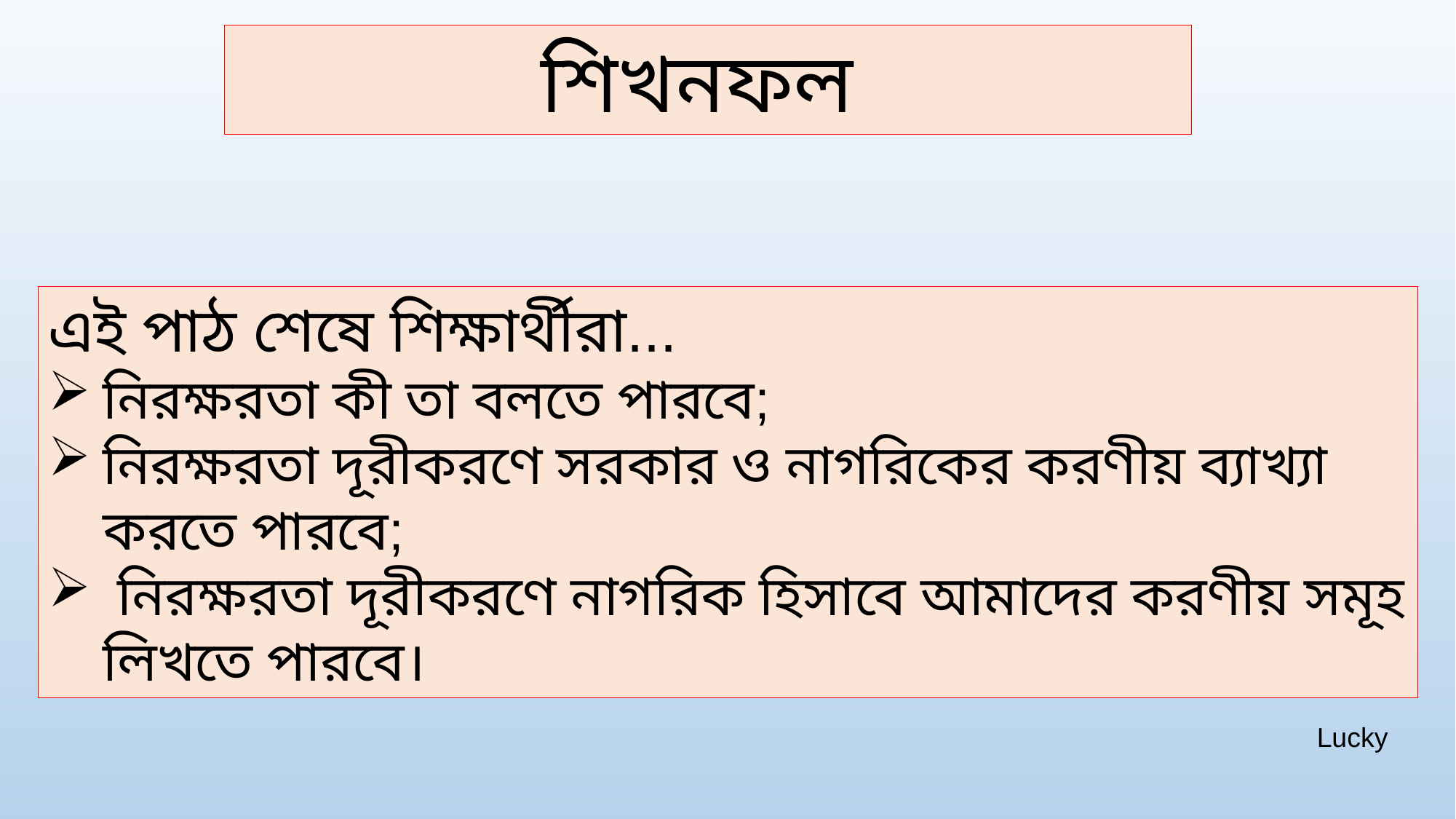

শিখনফল
এই পাঠ শেষে শিক্ষার্থীরা...
নিরক্ষরতা কী তা বলতে পারবে;
নিরক্ষরতা দূরীকরণে সরকার ও নাগরিকের করণীয় ব্যাখ্যা করতে পারবে;
 নিরক্ষরতা দূরীকরণে নাগরিক হিসাবে আমাদের করণীয় সমূহ লিখতে পারবে।